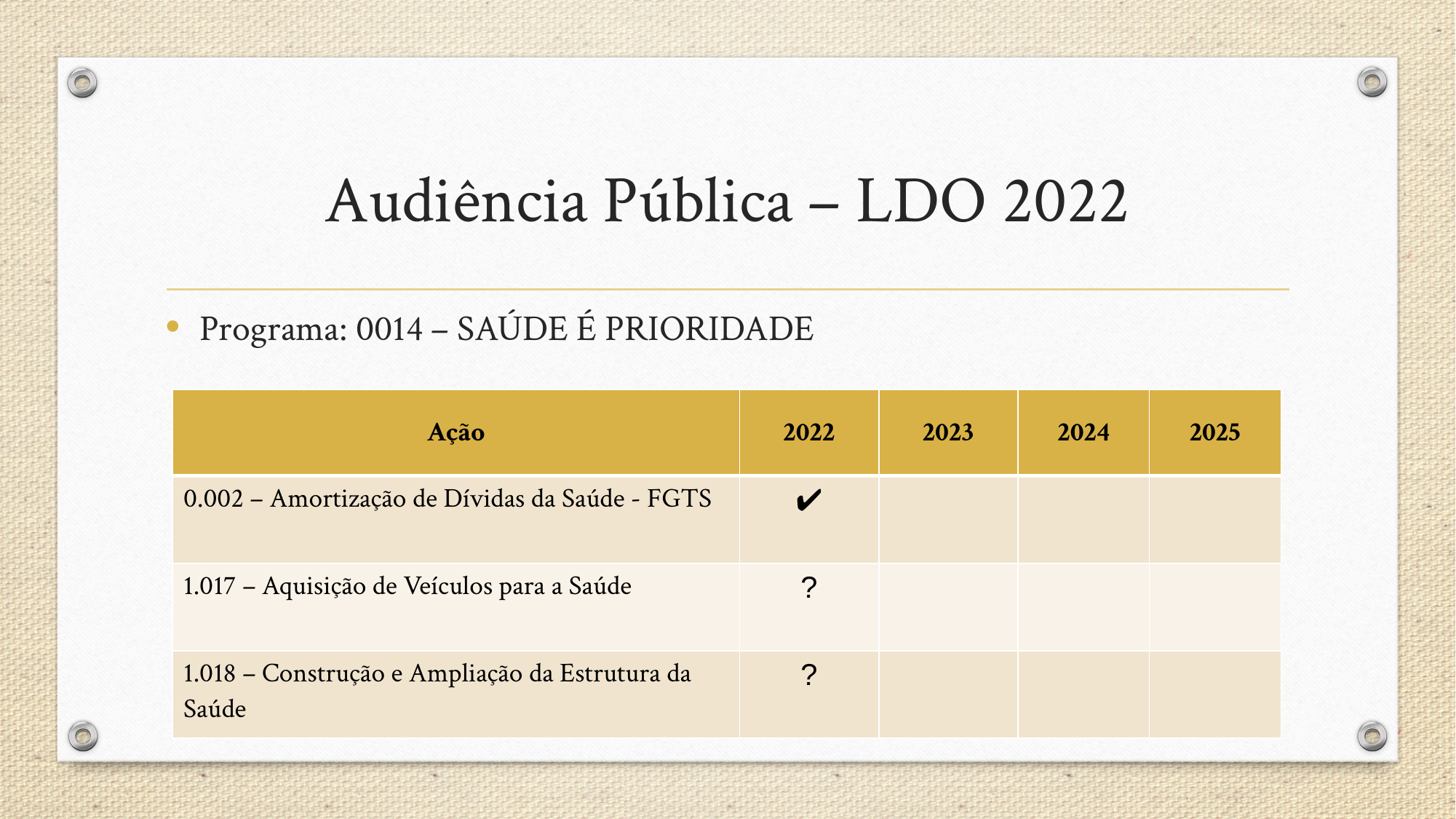

# Audiência Pública – LDO 2022
Programa: 0014 – SAÚDE É PRIORIDADE
| Ação | 2022 | 2023 | 2024 | 2025 |
| --- | --- | --- | --- | --- |
| 0.002 – Amortização de Dívidas da Saúde - FGTS | ✔ |  |  |  |
| 1.017 – Aquisição de Veículos para a Saúde | ? |  |  |  |
| 1.018 – Construção e Ampliação da Estrutura da Saúde | ? |  |  |  |